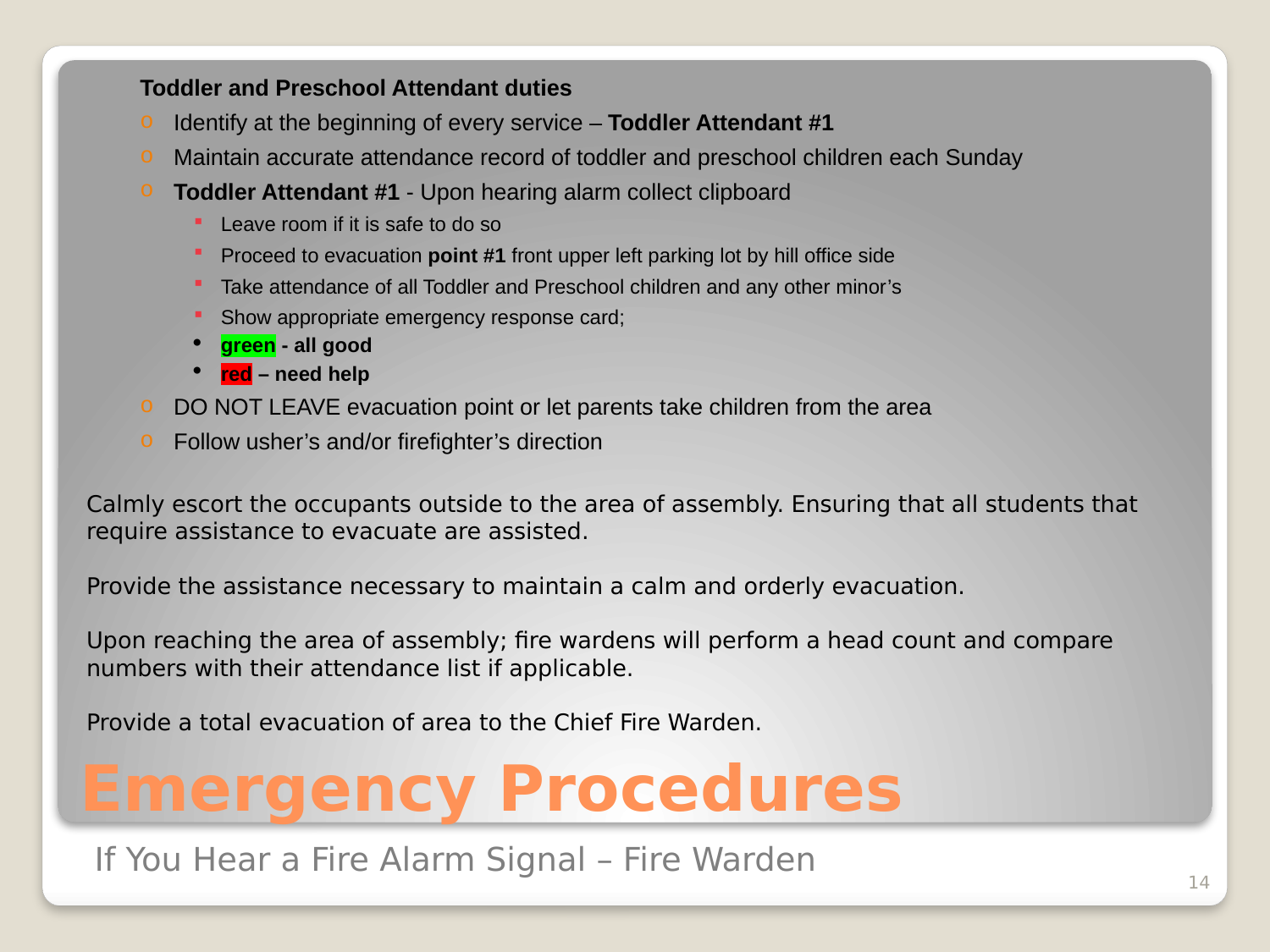

Toddler and Preschool Attendant duties
Identify at the beginning of every service – Toddler Attendant #1
Maintain accurate attendance record of toddler and preschool children each Sunday
Toddler Attendant #1 - Upon hearing alarm collect clipboard
Leave room if it is safe to do so
Proceed to evacuation point #1 front upper left parking lot by hill office side
Take attendance of all Toddler and Preschool children and any other minor’s
Show appropriate emergency response card;
green - all good
red – need help
DO NOT LEAVE evacuation point or let parents take children from the area
Follow usher’s and/or firefighter’s direction

Calmly escort the occupants outside to the area of assembly. Ensuring that all students that require assistance to evacuate are assisted.

Provide the assistance necessary to maintain a calm and orderly evacuation.

Upon reaching the area of assembly; fire wardens will perform a head count and compare numbers with their attendance list if applicable.

Provide a total evacuation of area to the Chief Fire Warden.

Emergency Procedures
If You Hear a Fire Alarm Signal – Fire Warden
14